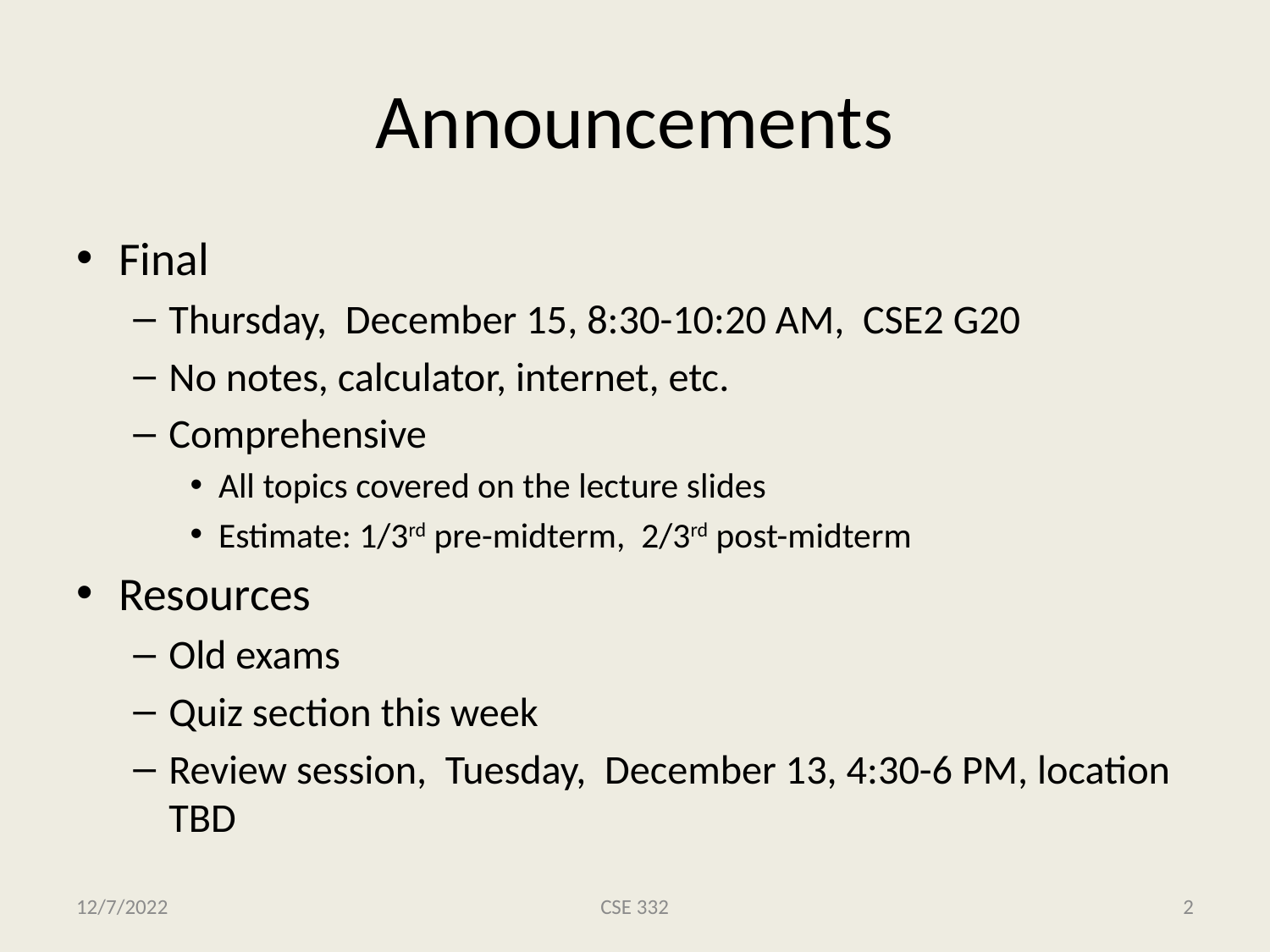

# Announcements
Final
Thursday,  December 15, 8:30-10:20 AM,  CSE2 G20
No notes, calculator, internet, etc.
Comprehensive
All topics covered on the lecture slides
Estimate: 1/3rd pre-midterm,  2/3rd post-midterm
Resources
Old exams
Quiz section this week
Review session,  Tuesday,  December 13, 4:30-6 PM, location TBD

12/7/2022
CSE 332
2